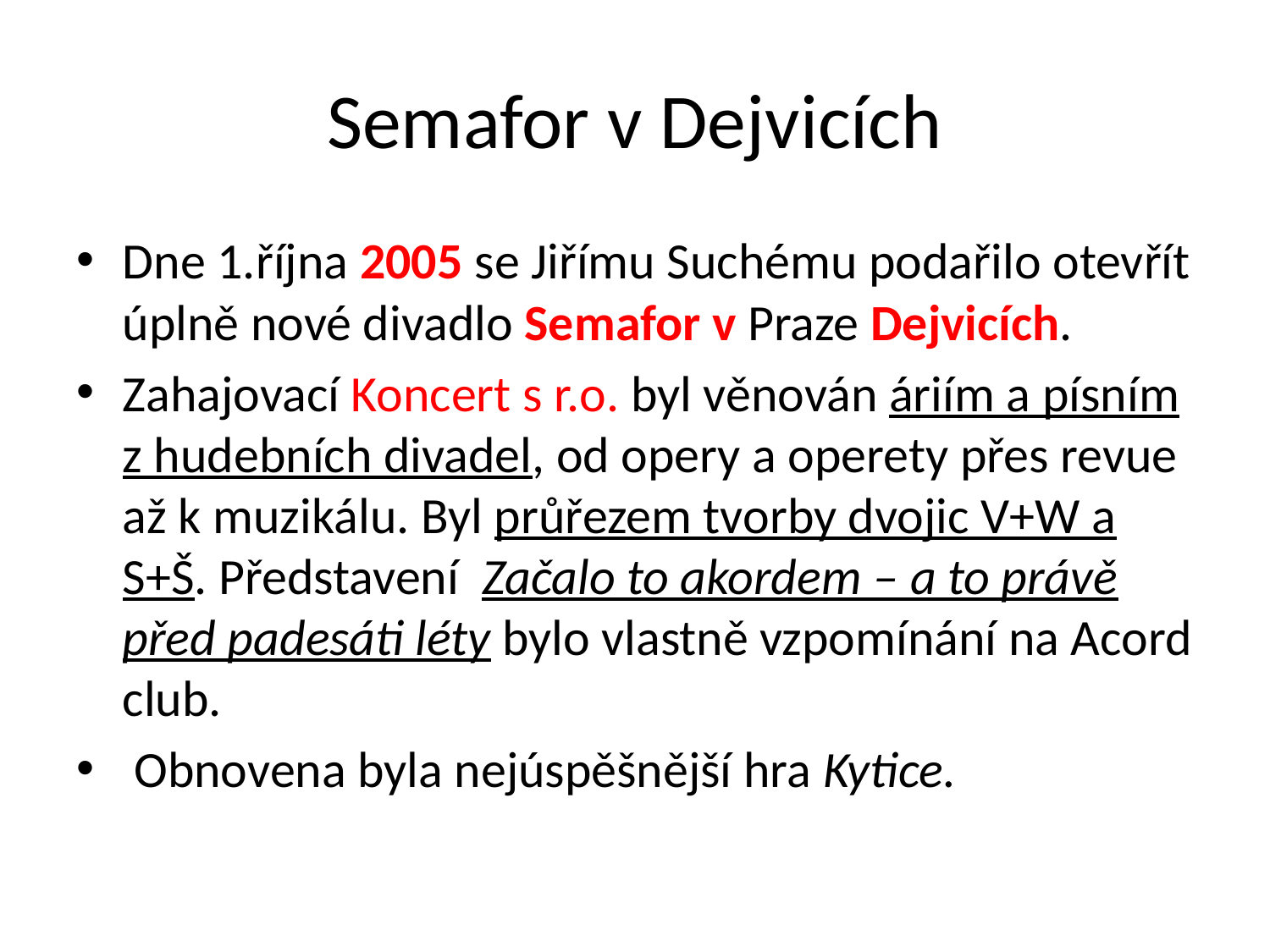

# Semafor v Dejvicích
Dne 1.října 2005 se Jiřímu Suchému podařilo otevřít úplně nové divadlo Semafor v Praze Dejvicích.
Zahajovací Koncert s r.o. byl věnován áriím a písním z hudebních divadel, od opery a operety přes revue až k muzikálu. Byl průřezem tvorby dvojic V+W a S+Š. Představení  Začalo to akordem – a to právě před padesáti léty bylo vlastně vzpomínání na Acord club.
 Obnovena byla nejúspěšnější hra Kytice.